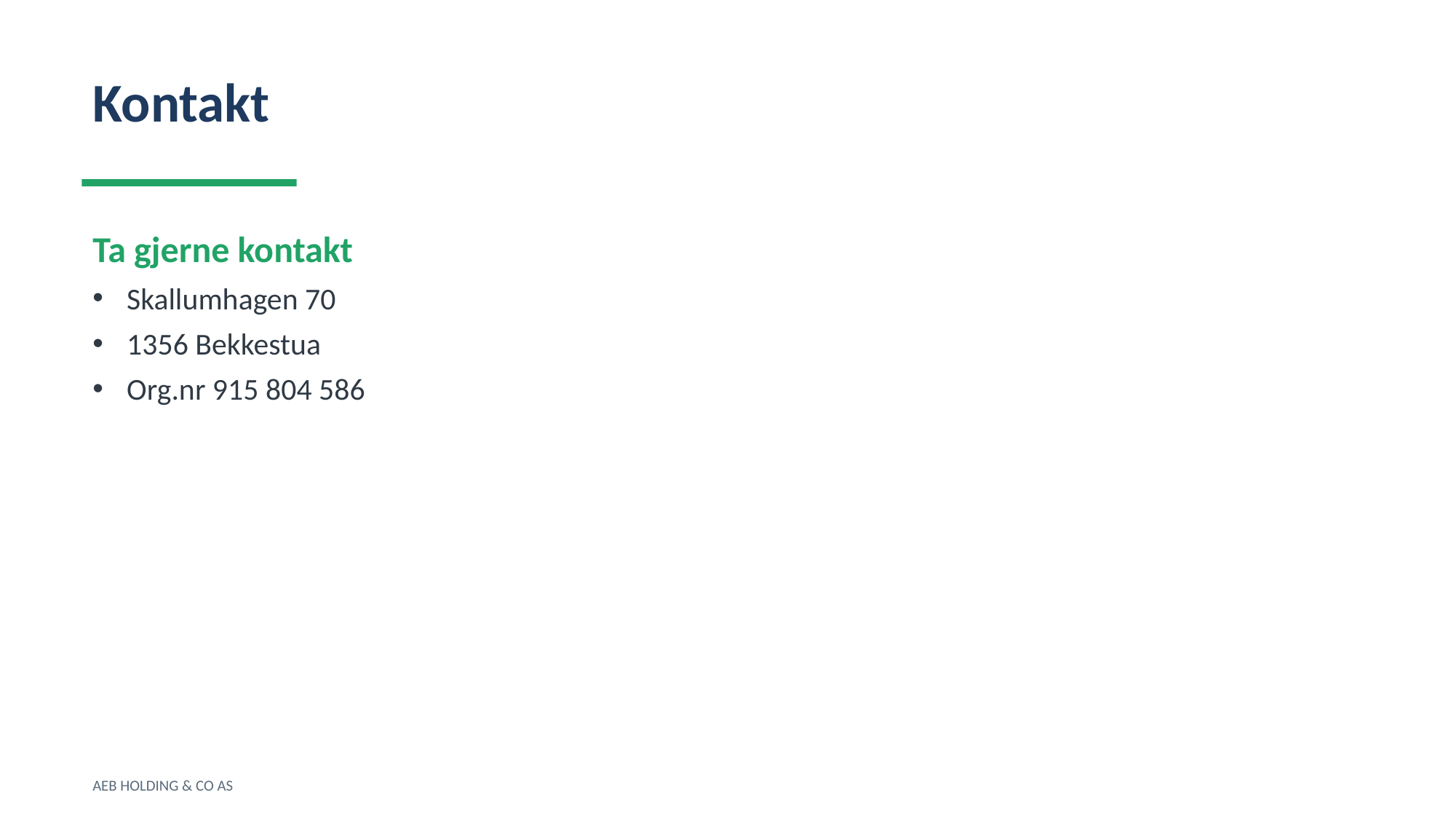

Kontakt

Ta gjerne kontakt
Skallumhagen 70
1356 Bekkestua
Org.nr 915 804 586
AEB HOLDING & CO AS